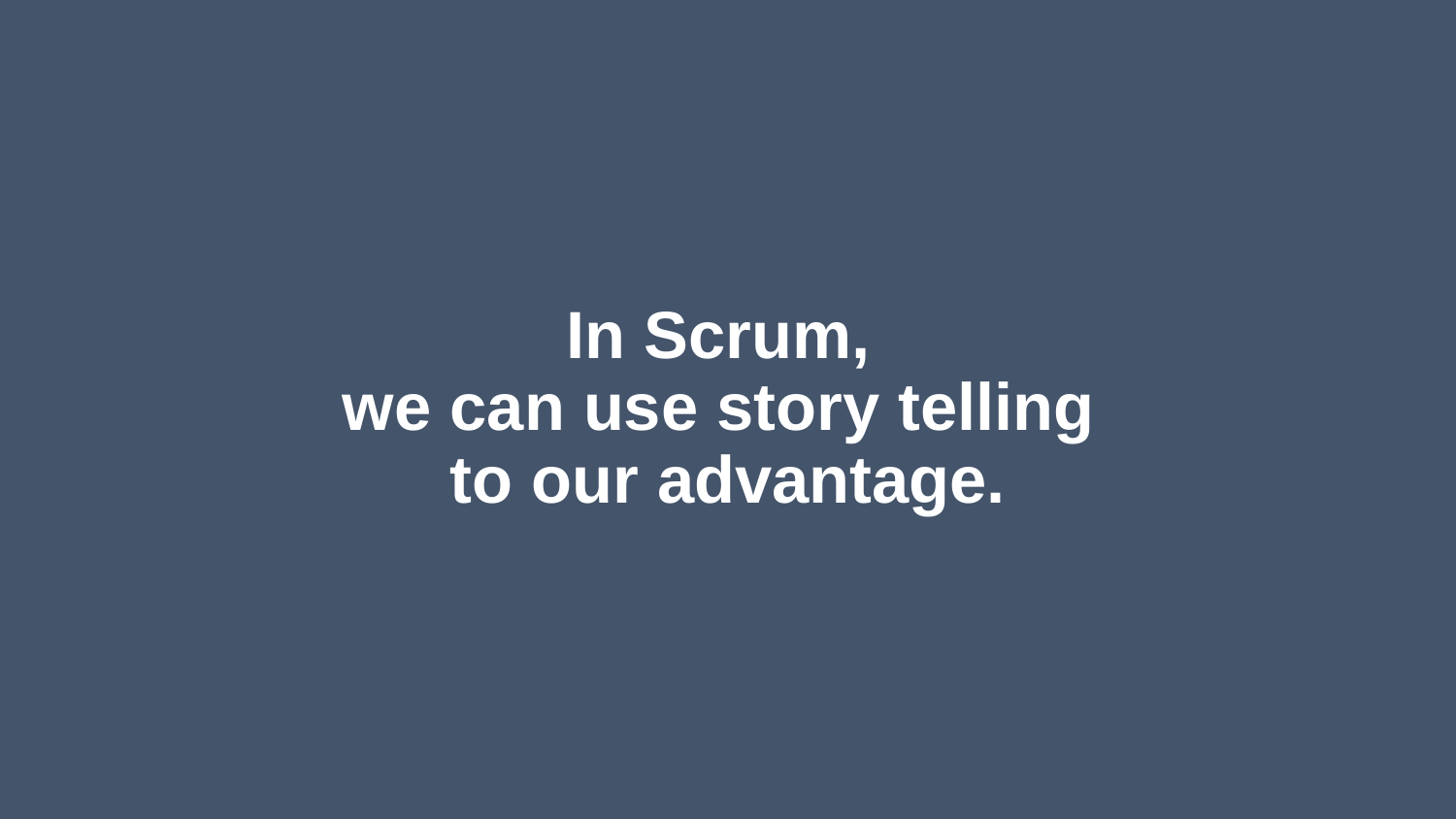

# In Scrum, we can use story telling to our advantage.